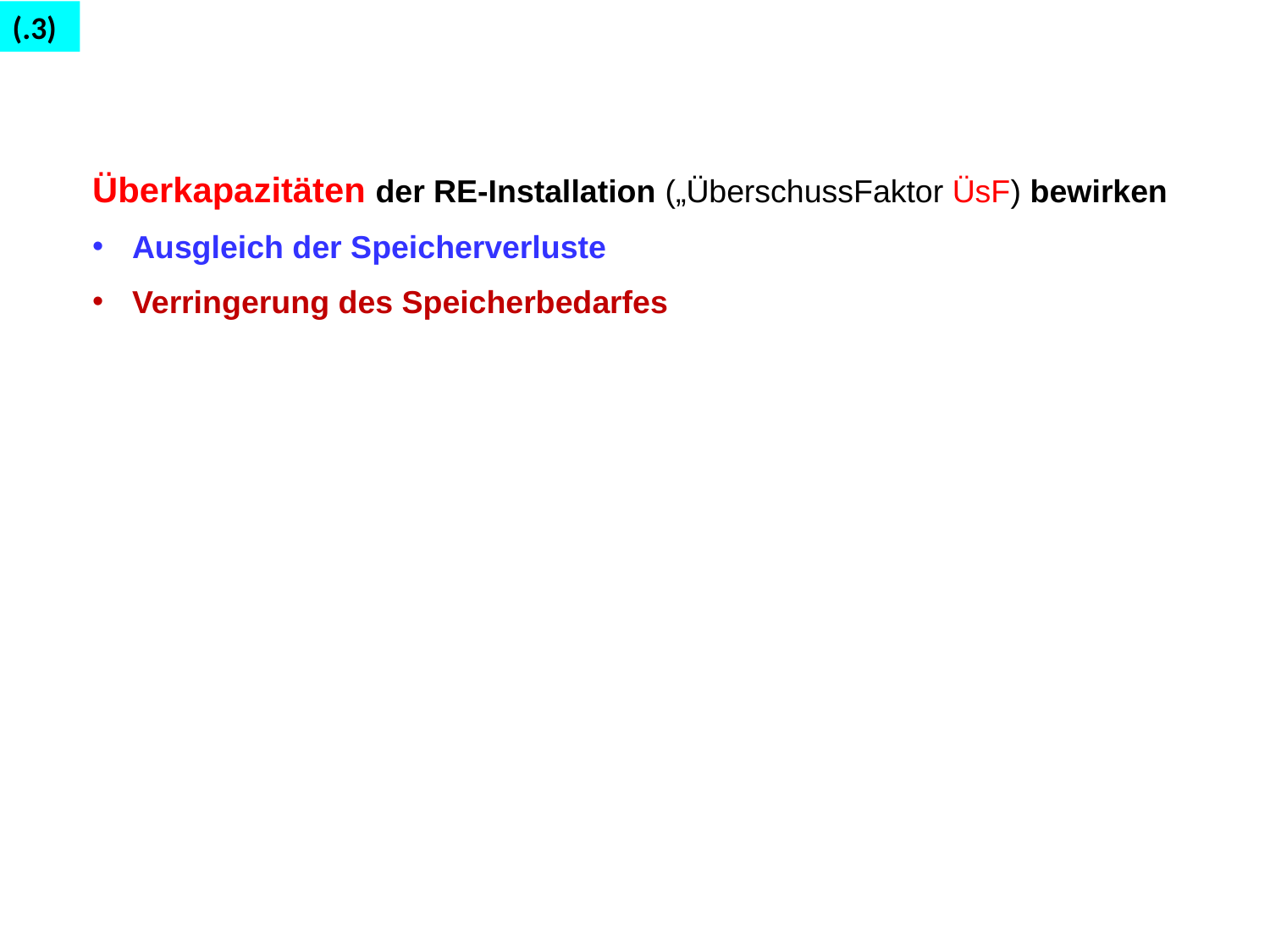

(.3)
Überkapazitäten der RE-Installation („ÜberschussFaktor ÜsF) bewirken

Ausgleich der Speicherverluste
Verringerung des Speicherbedarfes